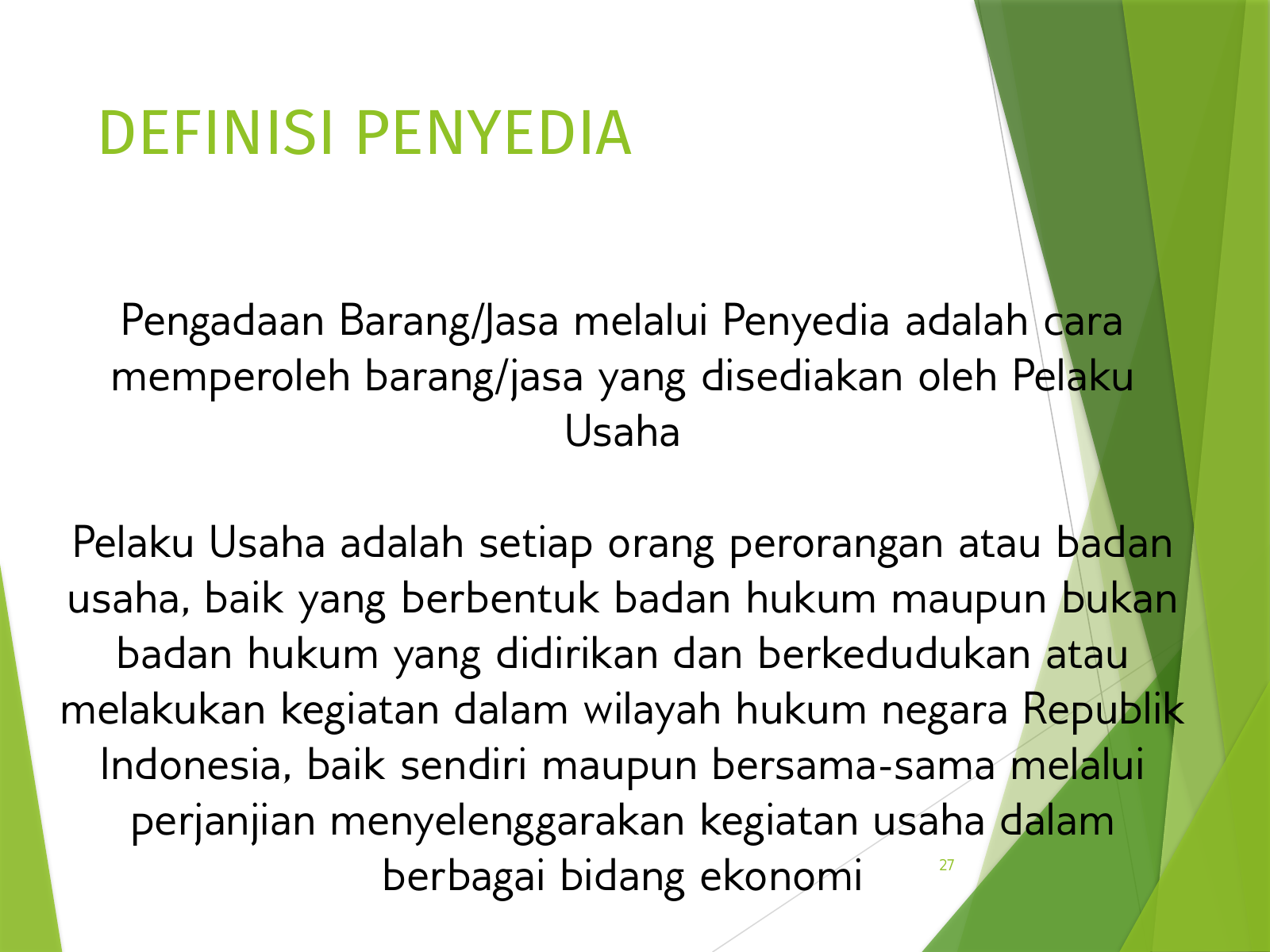

# DEFINISI PENYEDIA
Pengadaan Barang/Jasa melalui Penyedia adalah cara memperoleh barang/jasa yang disediakan oleh Pelaku Usaha

Pelaku Usaha adalah setiap orang perorangan atau badan usaha, baik yang berbentuk badan hukum maupun bukan badan hukum yang didirikan dan berkedudukan atau melakukan kegiatan dalam wilayah hukum negara Republik Indonesia, baik sendiri maupun bersama-sama melalui perjanjian menyelenggarakan kegiatan usaha dalam berbagai bidang ekonomi
27